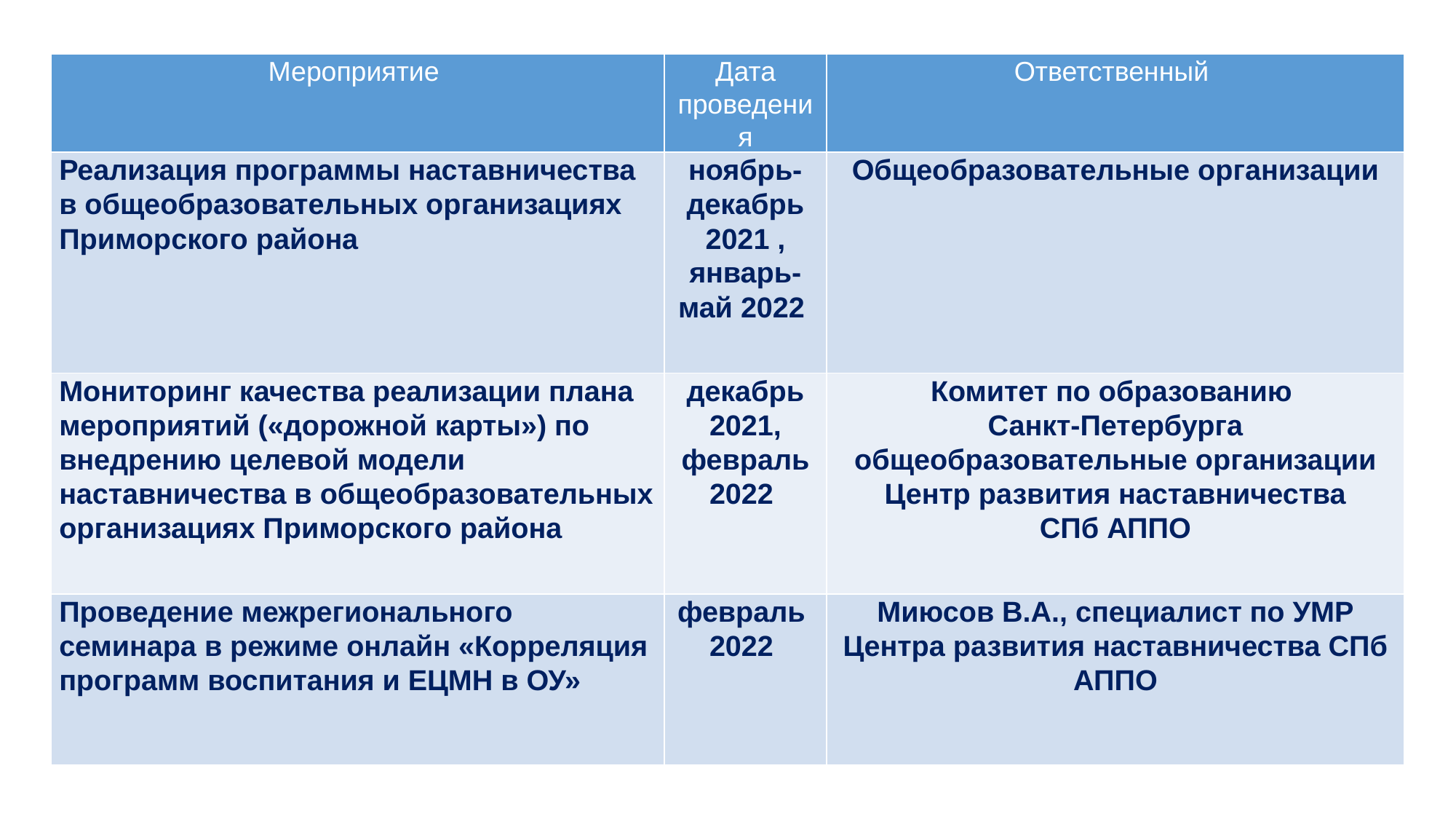

| Мероприятие | Дата проведения | Ответственный |
| --- | --- | --- |
| Реализация программы наставничества в общеобразовательных организациях Приморского района | ноябрь-декабрь 2021 , январь-май 2022 | Общеобразовательные организации |
| Мониторинг качества реализации плана мероприятий («дорожной карты») по внедрению целевой модели наставничества в общеобразовательных организациях Приморского района | декабрь 2021, февраль 2022 | Комитет по образованию Санкт-Петербурга общеобразовательные организации Центр развития наставничества СПб АППО |
| Проведение межрегионального семинара в режиме онлайн «Корреляция программ воспитания и ЕЦМН в ОУ» | февраль 2022 | Миюсов В.А., специалист по УМР Центра развития наставничества СПб АППО |